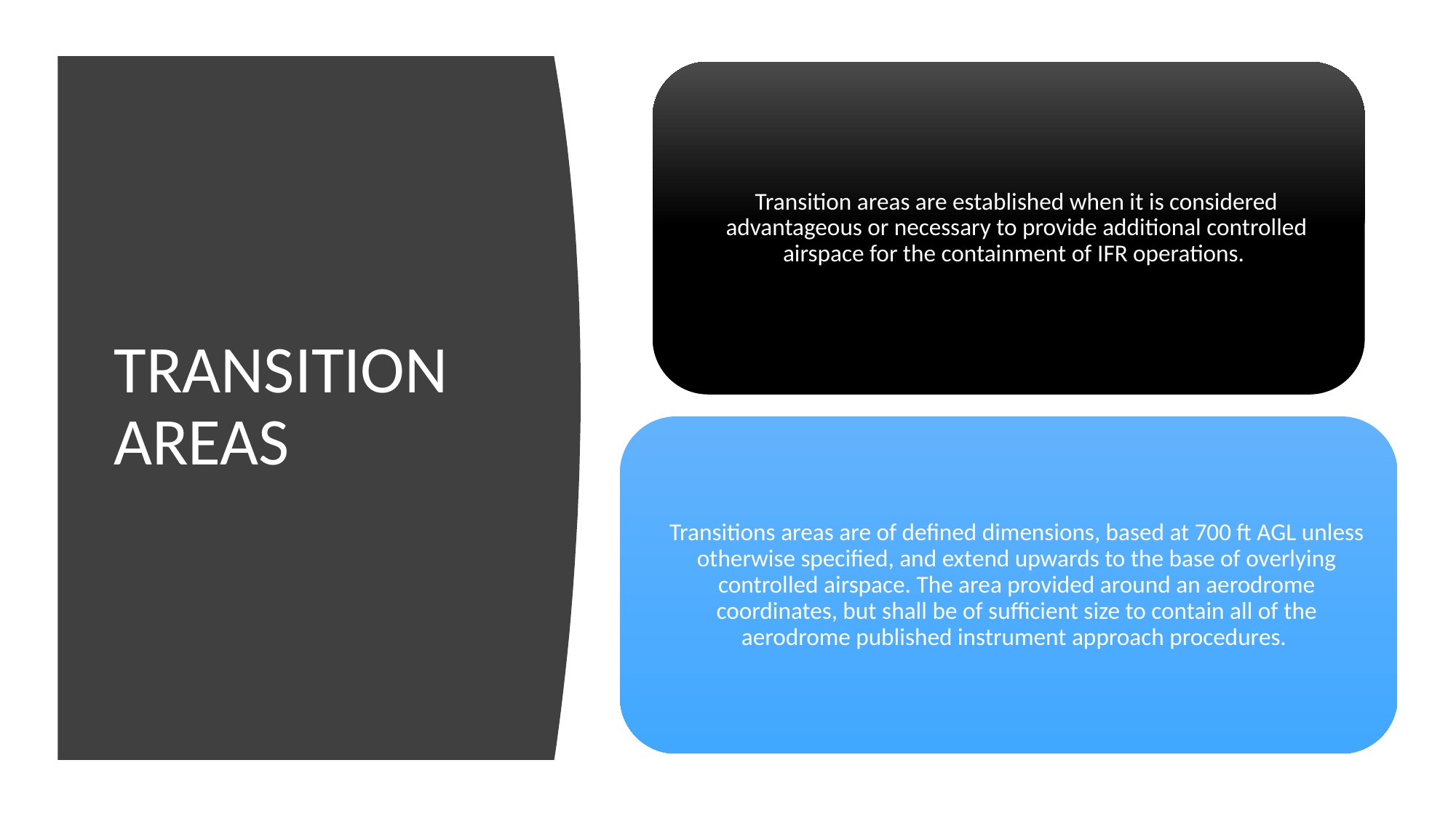

Transition areas are established when it is considered advantageous or necessary to provide additional controlled airspace for the containment of IFR operations.
Transitions areas are of defined dimensions, based at 700 ft AGL unless otherwise specified, and extend upwards to the base of overlying controlled airspace. The area provided around an aerodrome coordinates, but shall be of sufficient size to contain all of the aerodrome published instrument approach procedures.

# TRANSITION AREAS